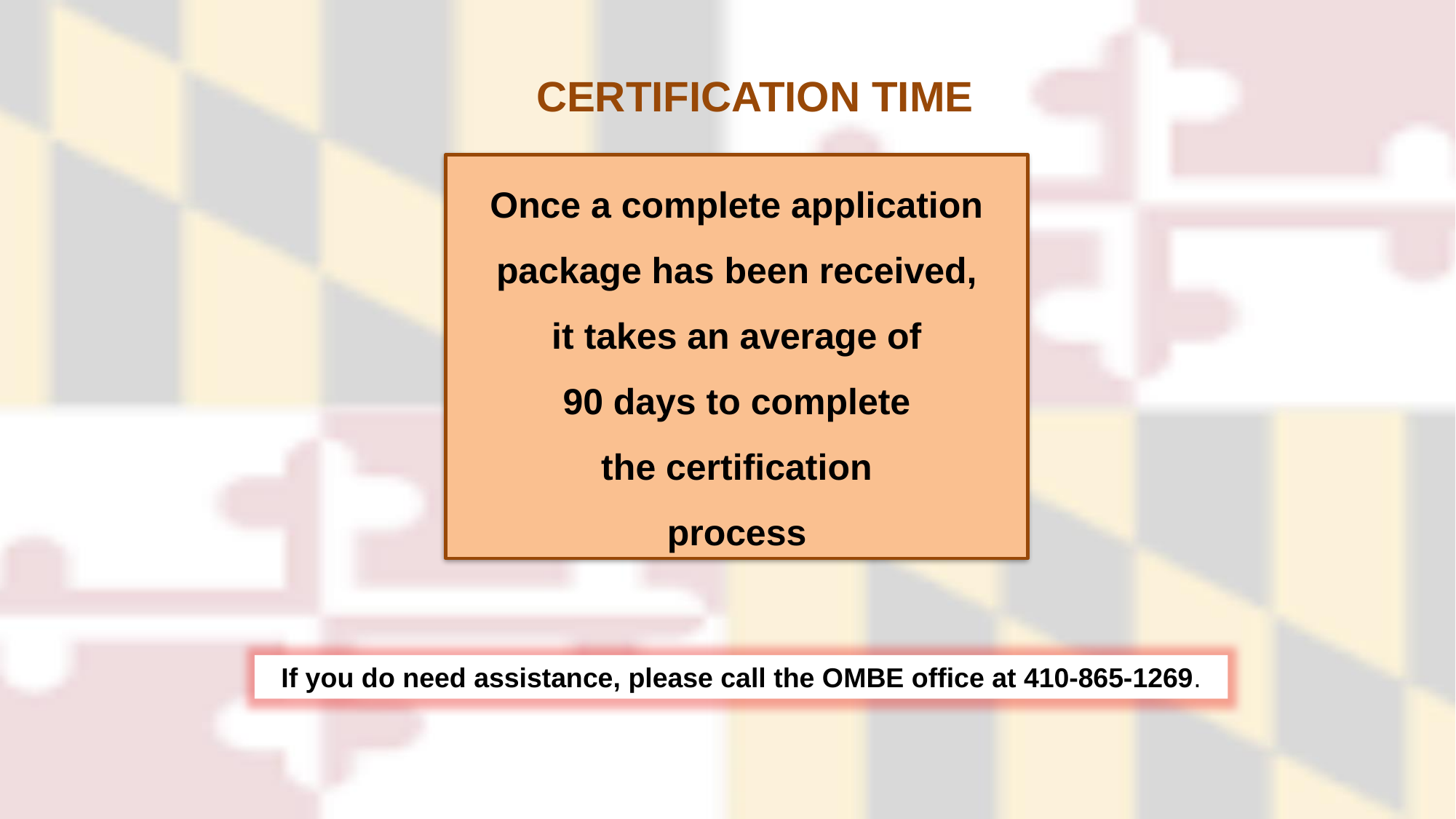

CERTIFICATION TIME
Once a complete application package has been received,
it takes an average of
90 days to complete
the certification
process
If you do need assistance, please call the OMBE office at 410-865-1269.